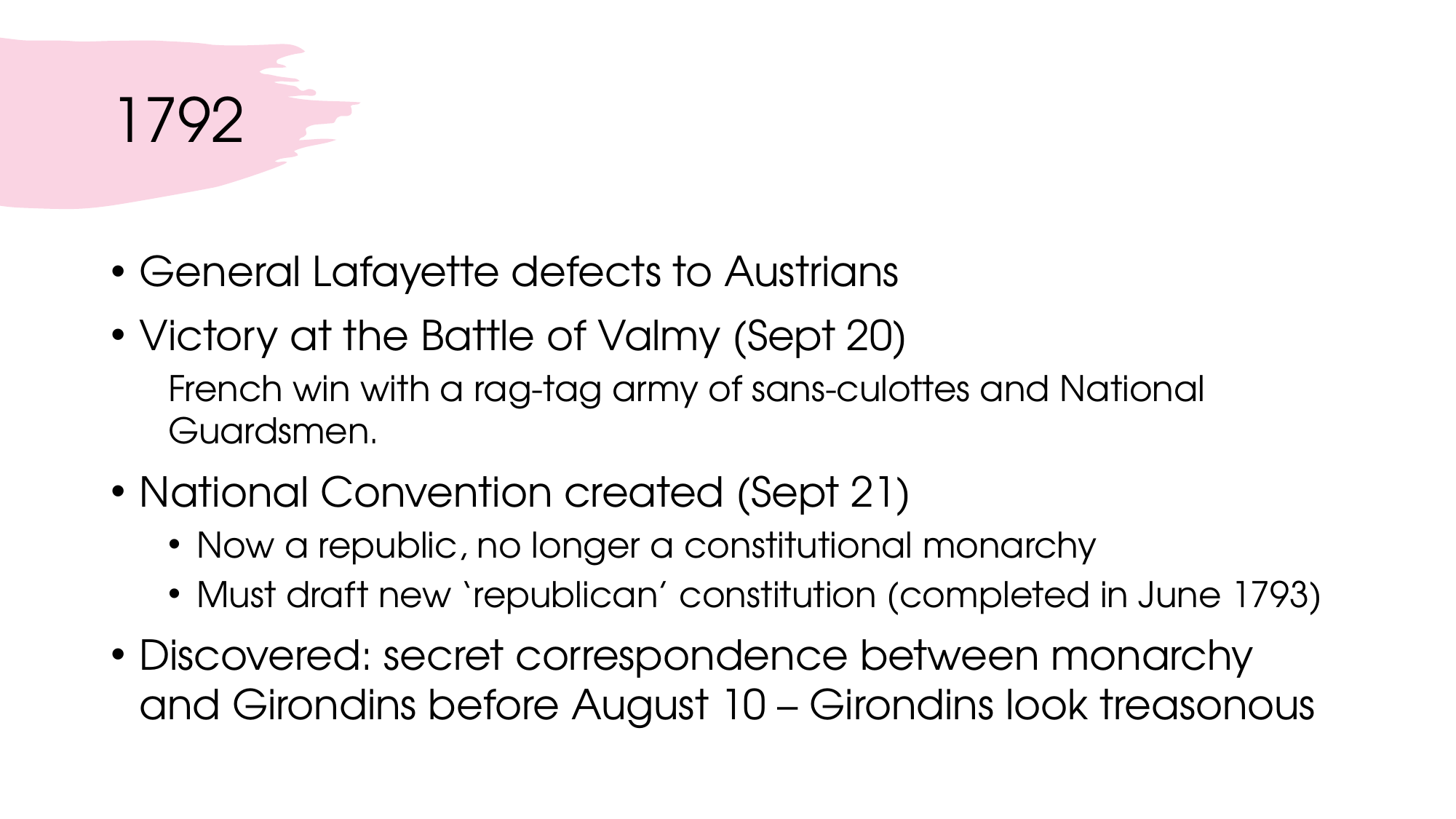

# 1792
General Lafayette defects to Austrians
Victory at the Battle of Valmy (Sept 20)
French win with a rag-tag army of sans-culottes and National Guardsmen.
National Convention created (Sept 21)
Now a republic, no longer a constitutional monarchy
Must draft new ‘republican’ constitution (completed in June 1793)
Discovered: secret correspondence between monarchy and Girondins before August 10 – Girondins look treasonous